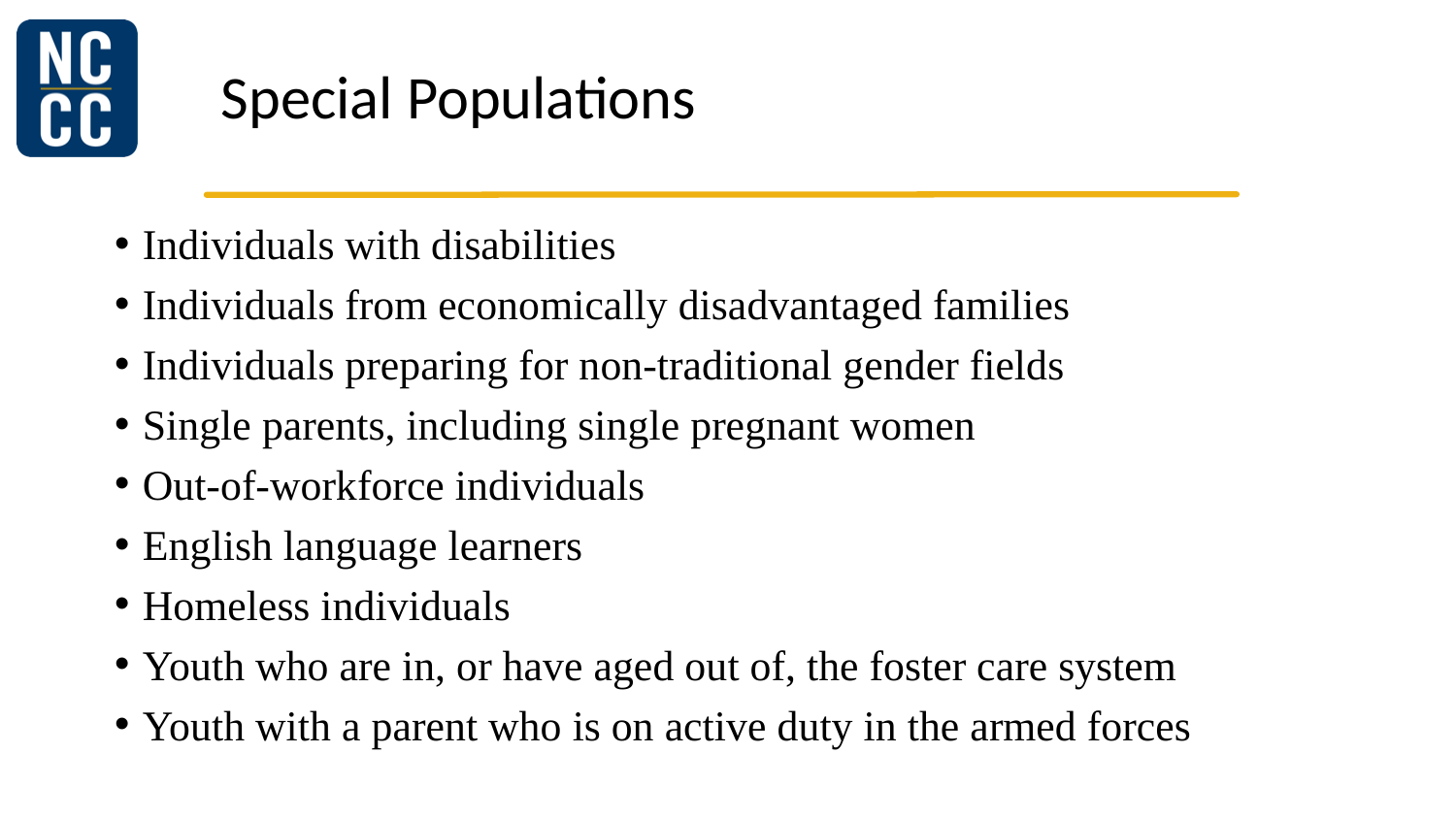

# Special Populations
Individuals with disabilities
Individuals from economically disadvantaged families
Individuals preparing for non-traditional gender fields
Single parents, including single pregnant women
Out-of-workforce individuals
English language learners
Homeless individuals
Youth who are in, or have aged out of, the foster care system
Youth with a parent who is on active duty in the armed forces